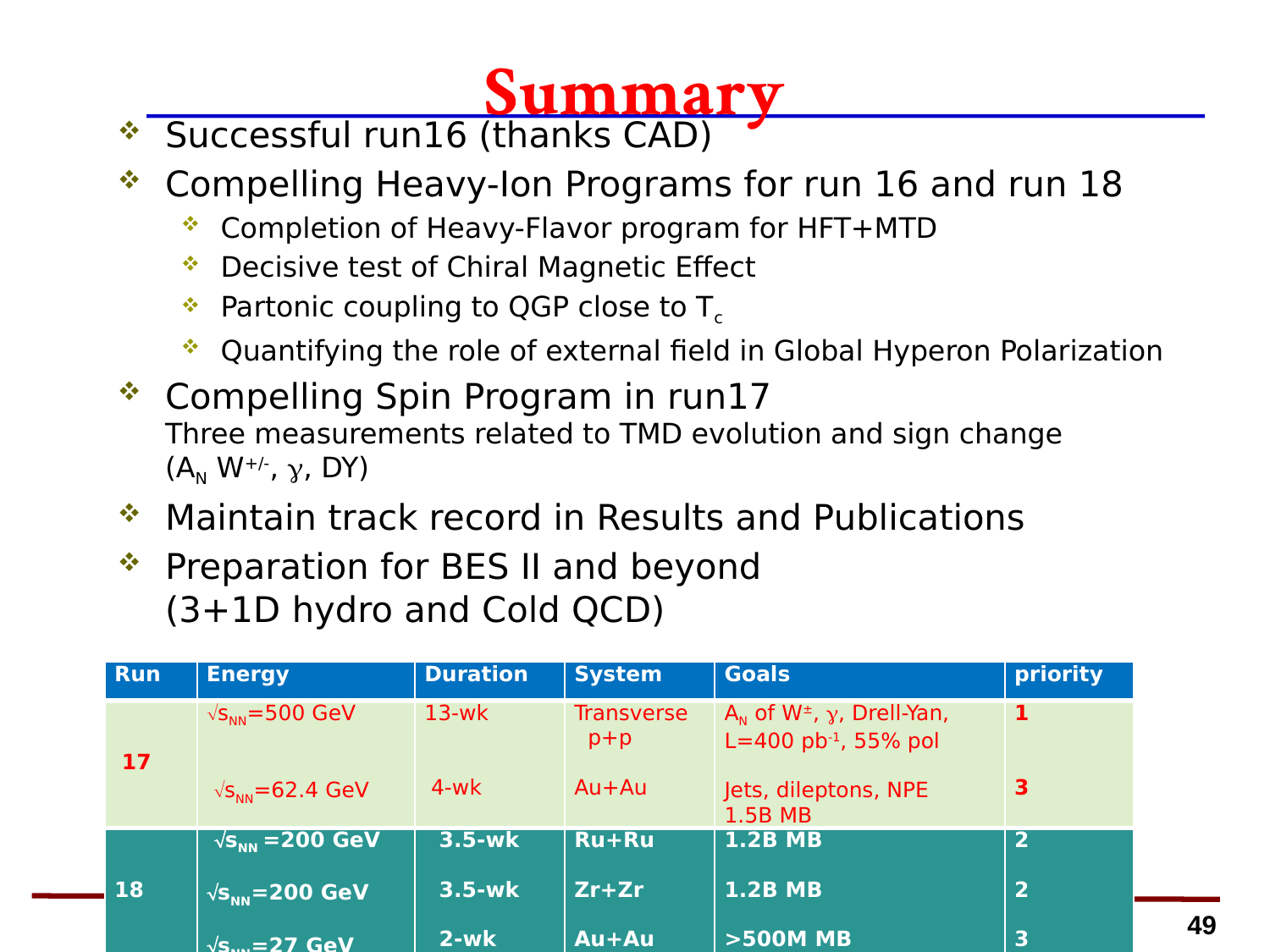

# Summary
Successful run16 (thanks CAD)
Compelling Heavy-Ion Programs for run 16 and run 18
Completion of Heavy-Flavor program for HFT+MTD
Decisive test of Chiral Magnetic Effect
Partonic coupling to QGP close to Tc
Quantifying the role of external field in Global Hyperon Polarization
Compelling Spin Program in run17
Three measurements related to TMD evolution and sign change
(AN W+/-, γ, DY)
Maintain track record in Results and Publications
Preparation for BES II and beyond
(3+1D hydro and Cold QCD)
| Run | Energy | Duration | System | Goals | priority |
| --- | --- | --- | --- | --- | --- |
| 17 | √sNN=500 GeV      √sNN=62.4 GeV | 13-wk     4-wk | Transverse p+p   Au+Au | AN of W±, γ, Drell-Yan, L=400 pb-1, 55% pol    Jets, dileptons, NPE 1.5B MB | 1       3 |
| 18 | √sNN =200 GeV   √sNN=200 GeV   √sNN=27 GeV | 3.5-wk   3.5-wk   2-wk | Ru+Ru   Zr+Zr   Au+Au | 1.2B MB   1.2B MB   >500M MB | 2   2   3 |